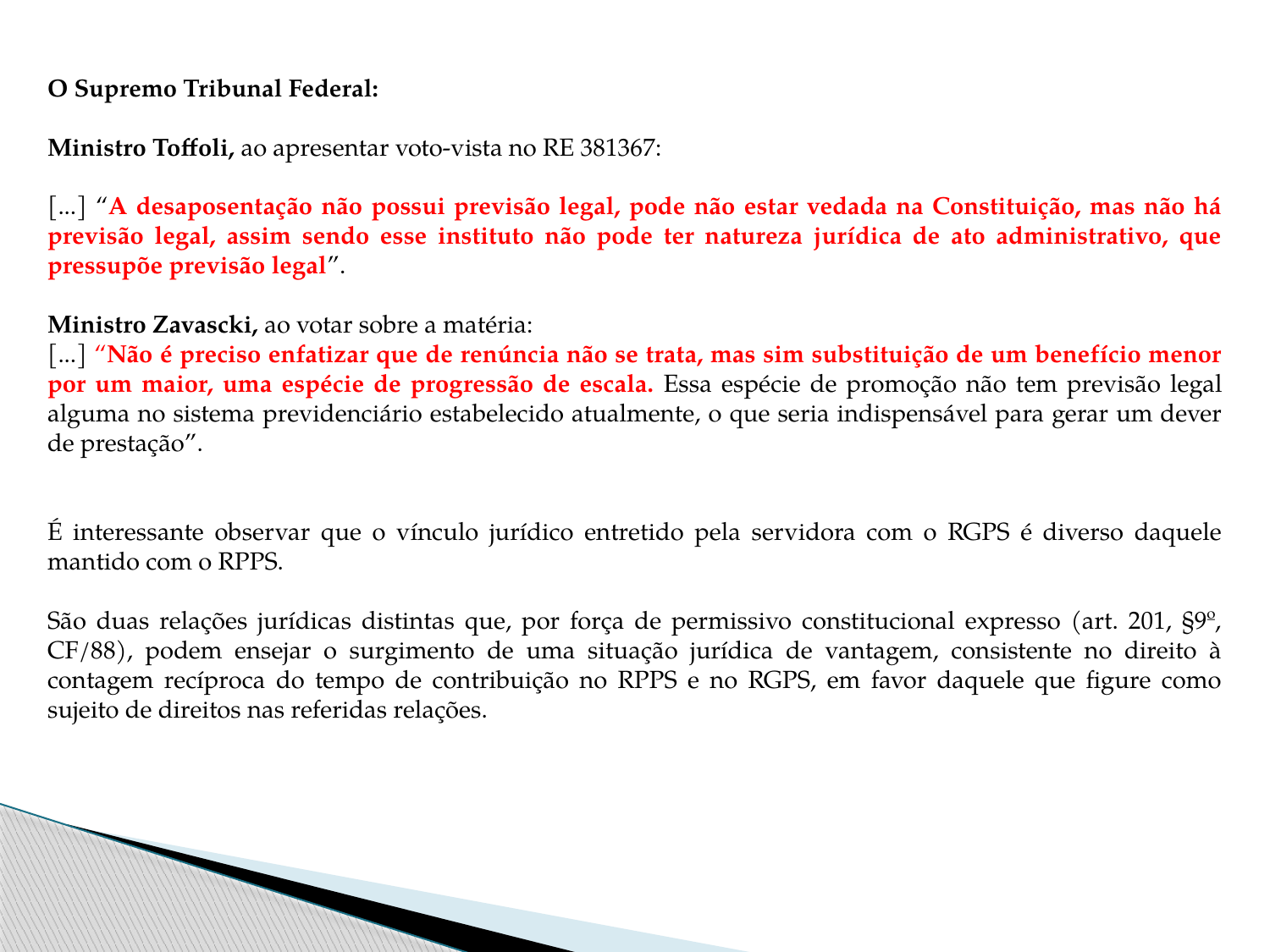

O Supremo Tribunal Federal:

Ministro Toffoli, ao apresentar voto-vista no RE 381367:

[...] “A desaposentação não possui previsão legal, pode não estar vedada na Constituição, mas não há previsão legal, assim sendo esse instituto não pode ter natureza jurídica de ato administrativo, que pressupõe previsão legal”.

Ministro Zavascki, ao votar sobre a matéria:
[...] “Não é preciso enfatizar que de renúncia não se trata, mas sim substituição de um benefício menor por um maior, uma espécie de progressão de escala. Essa espécie de promoção não tem previsão legal alguma no sistema previdenciário estabelecido atualmente, o que seria indispensável para gerar um dever de prestação”.

É interessante observar que o vínculo jurídico entretido pela servidora com o RGPS é diverso daquele mantido com o RPPS.

São duas relações jurídicas distintas que, por força de permissivo constitucional expresso (art. 201, §9º, CF/88), podem ensejar o surgimento de uma situação jurídica de vantagem, consistente no direito à contagem recíproca do tempo de contribuição no RPPS e no RGPS, em favor daquele que figure como sujeito de direitos nas referidas relações.